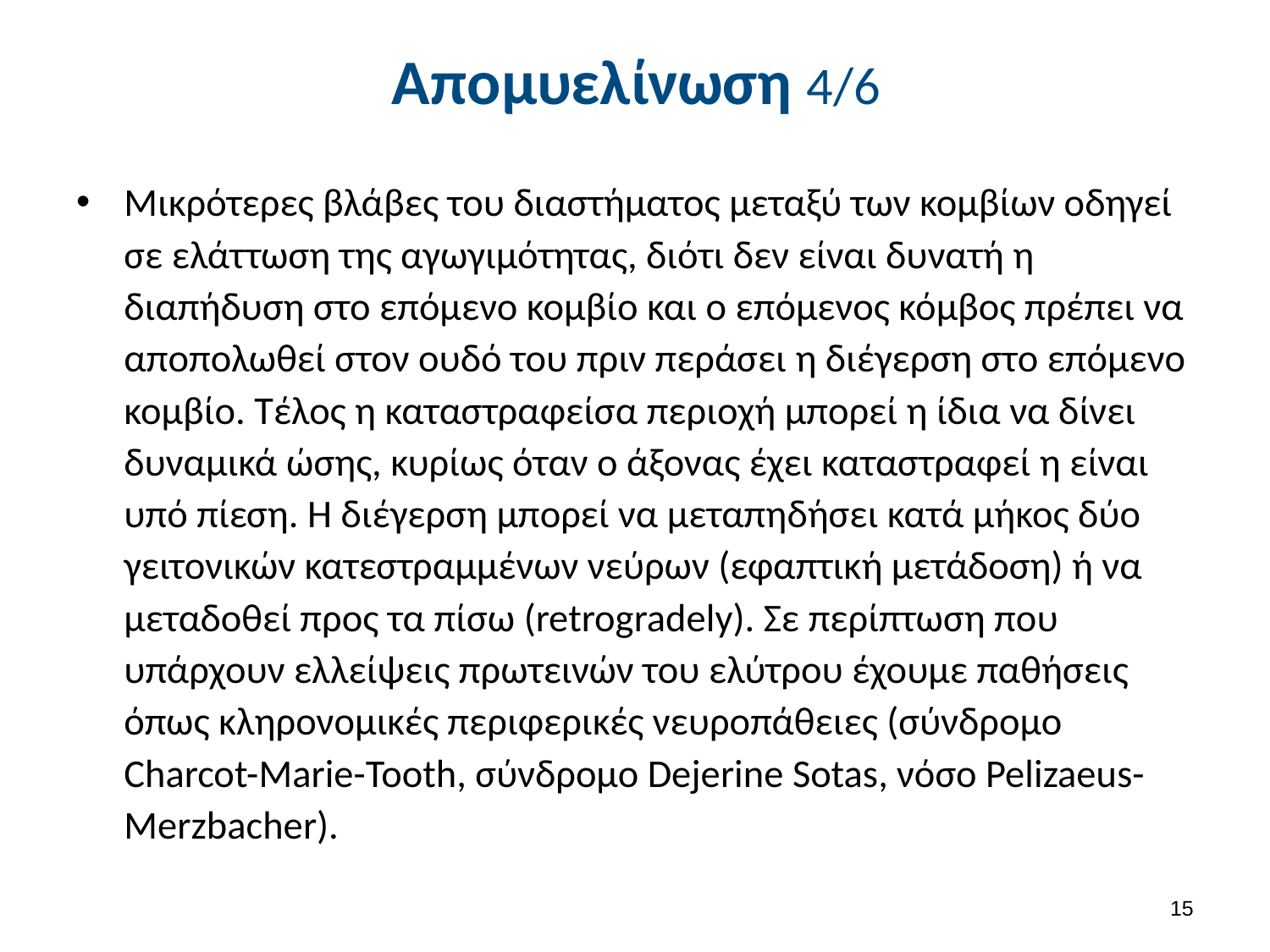

# Απομυελίνωση 4/6
Μικρότερες βλάβες του διαστήματος μεταξύ των κομβίων οδηγεί σε ελάττωση της αγωγιμότητας, διότι δεν είναι δυνατή η διαπήδυση στο επόμενο κομβίο και ο επόμενος κόμβος πρέπει να αποπολωθεί στον ουδό του πριν περάσει η διέγερση στο επόμενο κομβίο. Τέλος η καταστραφείσα περιοχή μπορεί η ίδια να δίνει δυναμικά ώσης, κυρίως όταν ο άξονας έχει καταστραφεί η είναι υπό πίεση. Η διέγερση μπορεί να μεταπηδήσει κατά μήκος δύο γειτονικών κατεστραμμένων νεύρων (εφαπτική μετάδοση) ή να μεταδοθεί προς τα πίσω (retrogradely). Σε περίπτωση που υπάρχουν ελλείψεις πρωτεινών του ελύτρου έχουμε παθήσεις όπως κληρονομικές περιφερικές νευροπάθειες (σύνδρομο Charcot-Marie-Tooth, σύνδρομο Dejerine Sotas, νόσο Pelizaeus-Merzbacher).
15